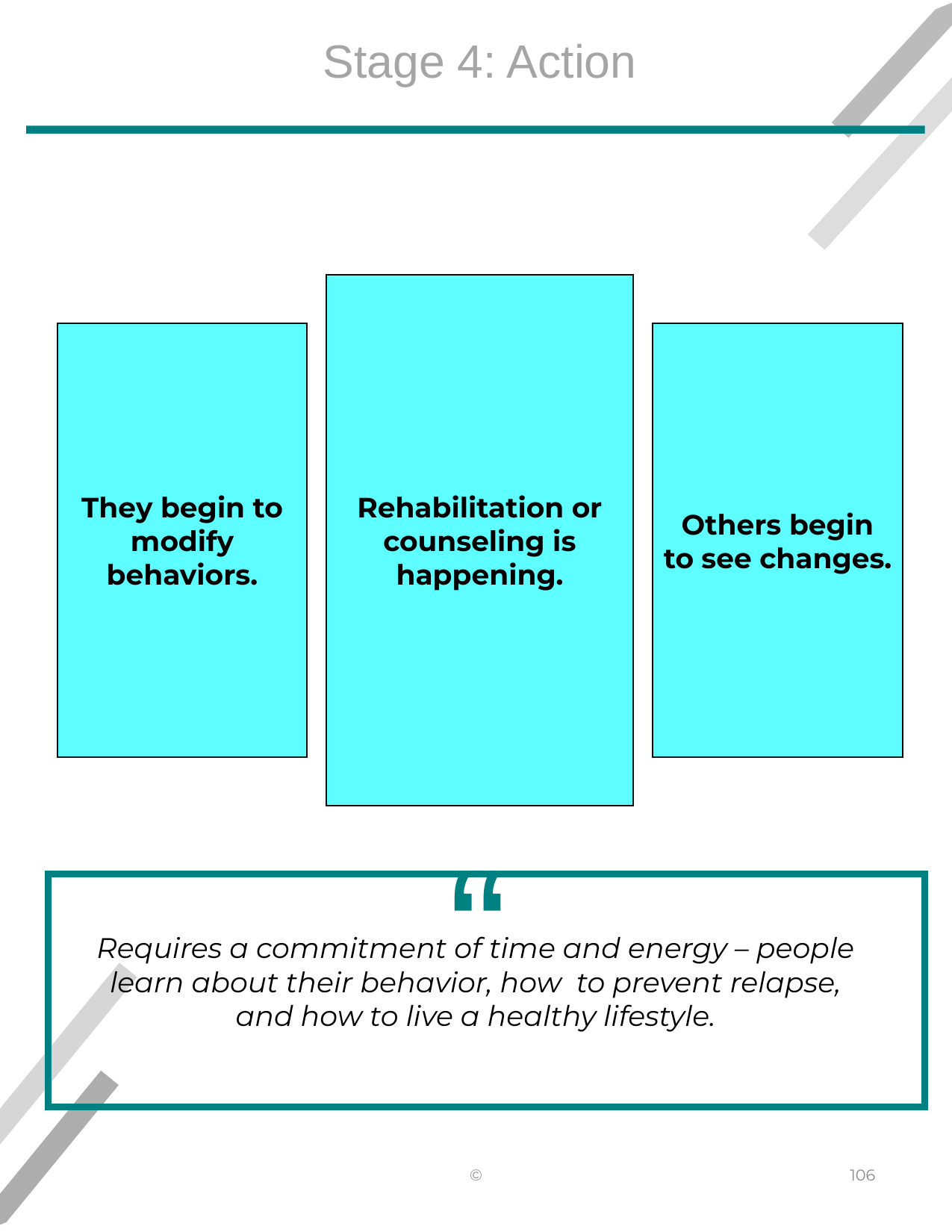

# Stage 4: Action
Rehabilitation or counseling is happening.
They begin to modify behaviors.
Others begin to see changes.
Requires a commitment of time and energy – people learn about their behavior, how  to prevent relapse, and how to live a healthy lifestyle.
©
106